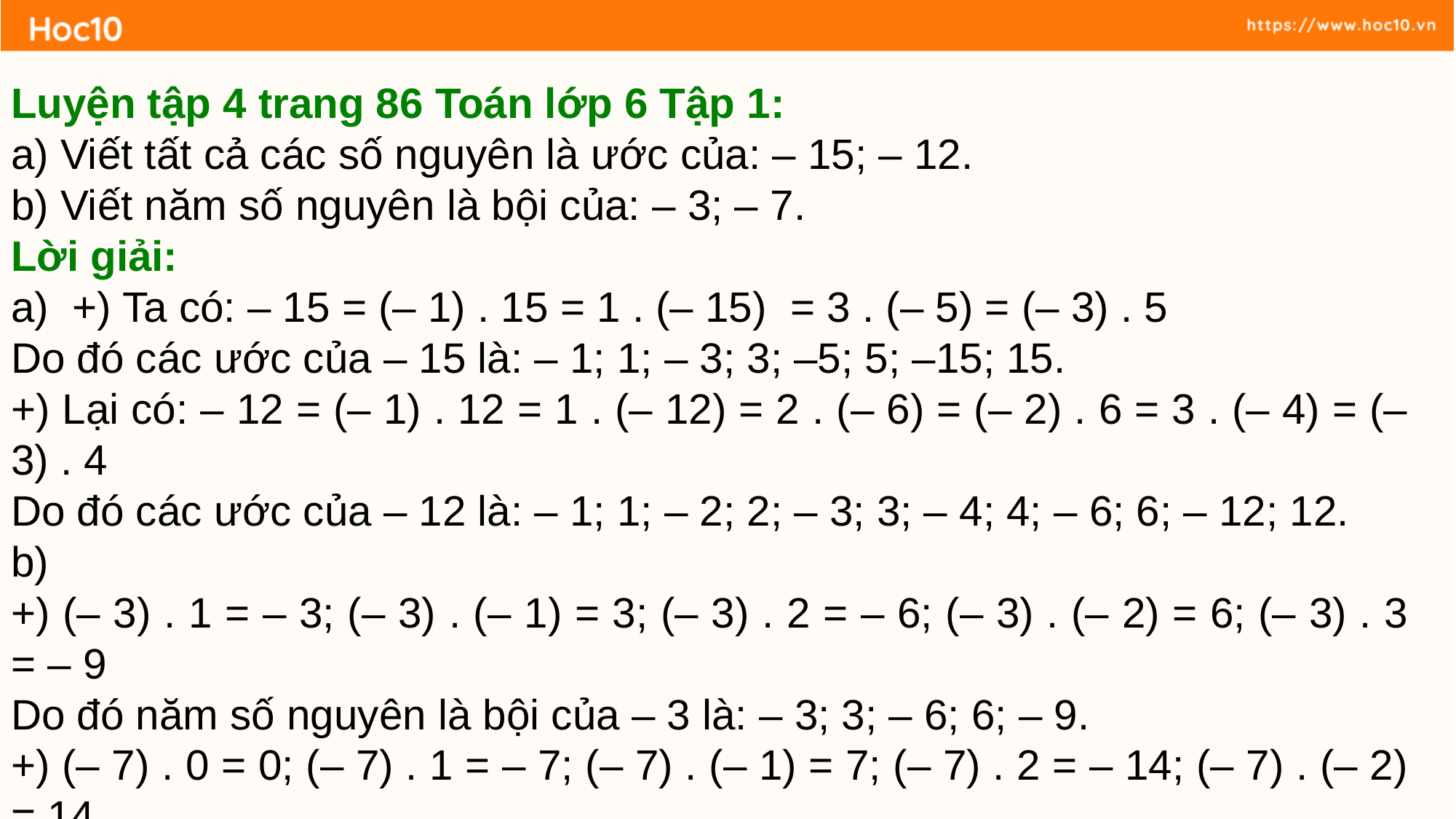

Luyện tập 4 trang 86 Toán lớp 6 Tập 1:
a) Viết tất cả các số nguyên là ước của: – 15; – 12.
b) Viết năm số nguyên là bội của: – 3; – 7.
Lời giải:
a)  +) Ta có: – 15 = (– 1) . 15 = 1 . (– 15)  = 3 . (– 5) = (– 3) . 5
Do đó các ước của – 15 là: – 1; 1; – 3; 3; –5; 5; –15; 15.
+) Lại có: – 12 = (– 1) . 12 = 1 . (– 12) = 2 . (– 6) = (– 2) . 6 = 3 . (– 4) = (– 3) . 4
Do đó các ước của – 12 là: – 1; 1; – 2; 2; – 3; 3; – 4; 4; – 6; 6; – 12; 12.
b)
+) (– 3) . 1 = – 3; (– 3) . (– 1) = 3; (– 3) . 2 = – 6; (– 3) . (– 2) = 6; (– 3) . 3 = – 9
Do đó năm số nguyên là bội của – 3 là: – 3; 3; – 6; 6; – 9.
+) (– 7) . 0 = 0; (– 7) . 1 = – 7; (– 7) . (– 1) = 7; (– 7) . 2 = – 14; (– 7) . (– 2) = 14
Do đó năm số nguyên là bội của – 7 là: 0; – 7; 7; – 14; 14.